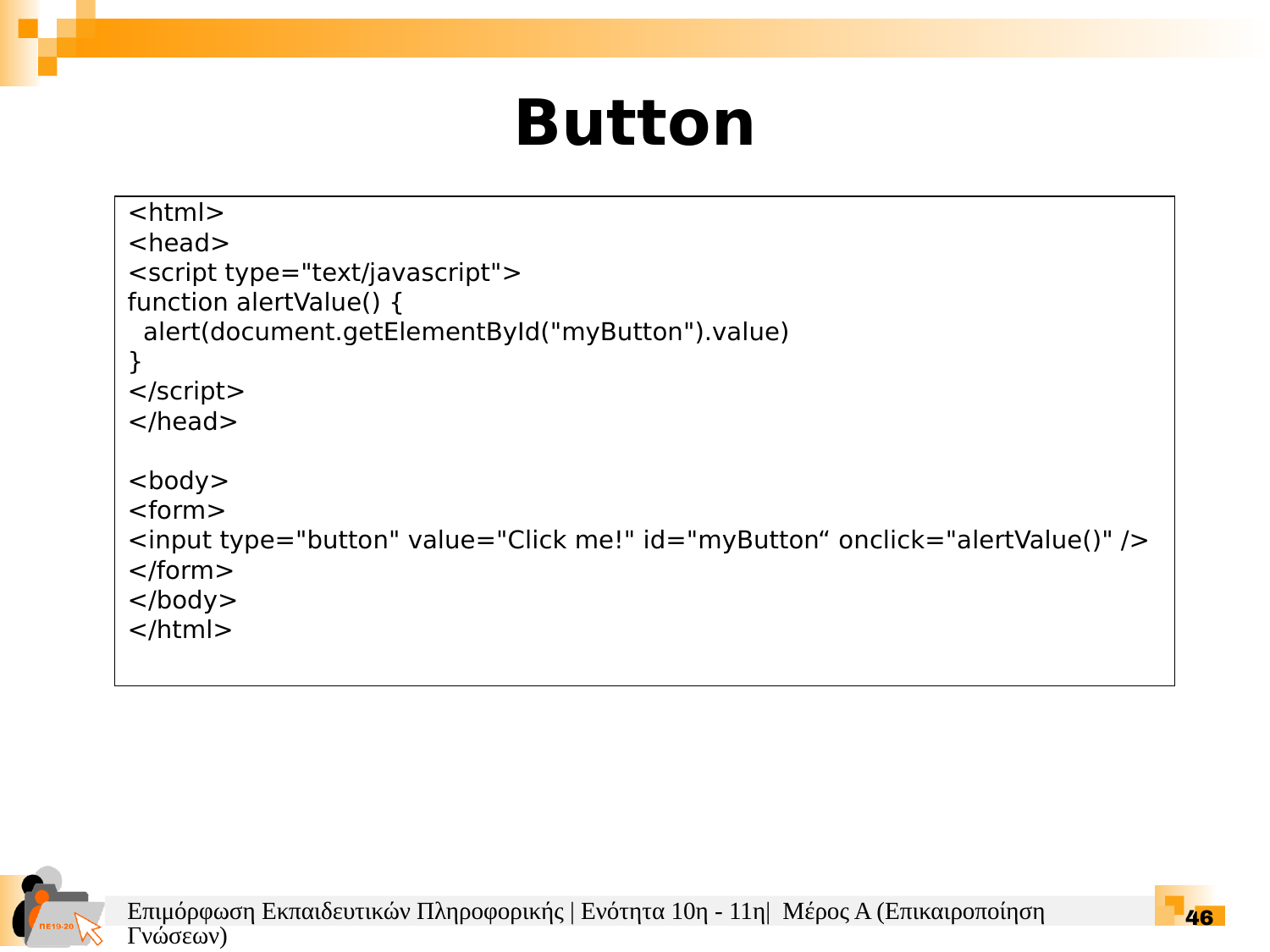

Button
<html>
<head>
<script type="text/javascript">
function alertValue() {
  alert(document.getElementById("myButton").value)
}
</script>
</head>

<body>
<form>
<input type="button" value="Click me!" id="myButton“ onclick="alertValue()" />
</form>
</body>
</html>
Επιμόρφωση Εκπαιδευτικών Πληροφορικής | Ενότητα 10η - 11η|  Μέρος Α (Επικαιροποίηση Γνώσεων)
46